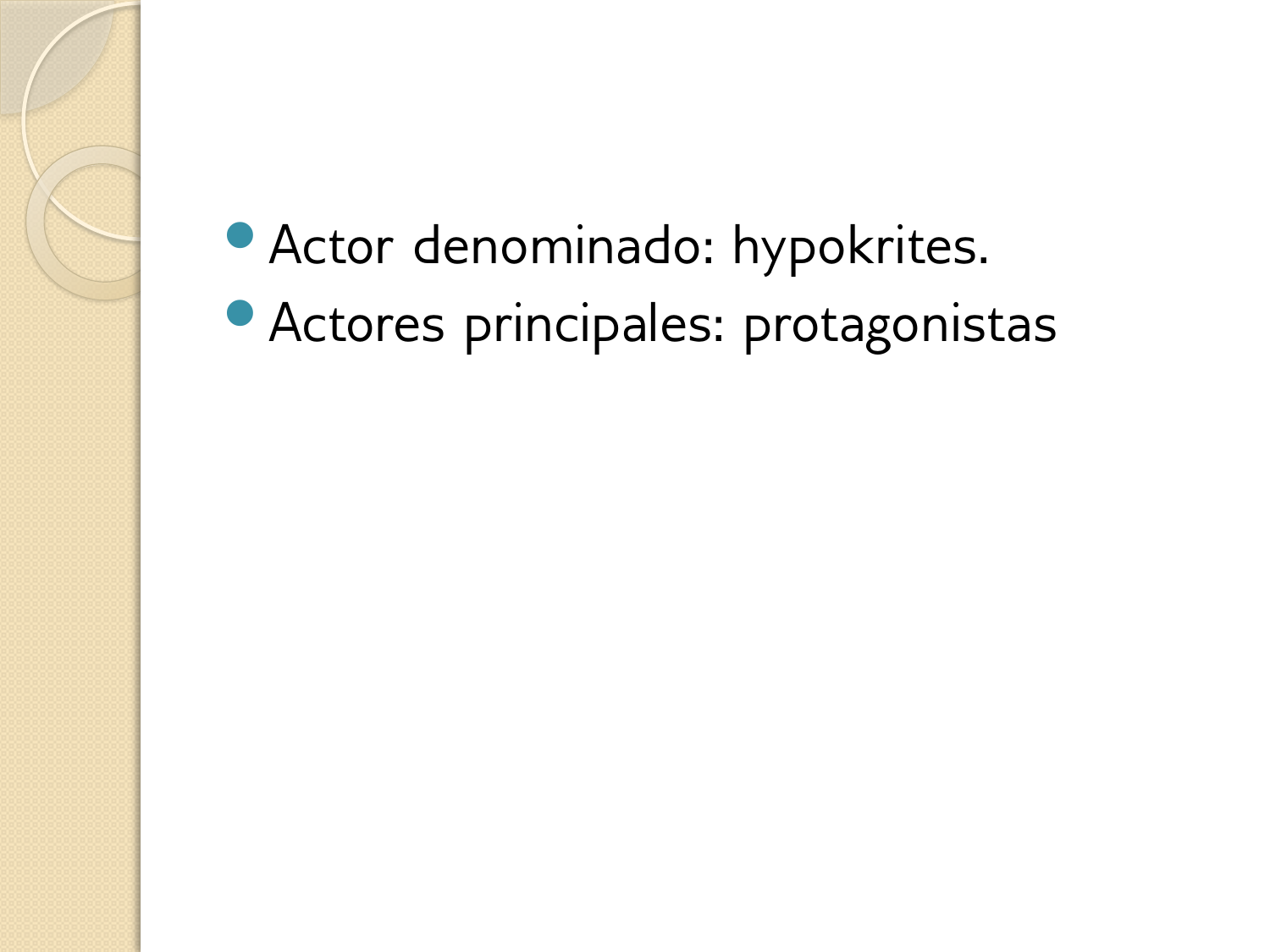

#
Actor denominado: hypokrites.
Actores principales: protagonistas